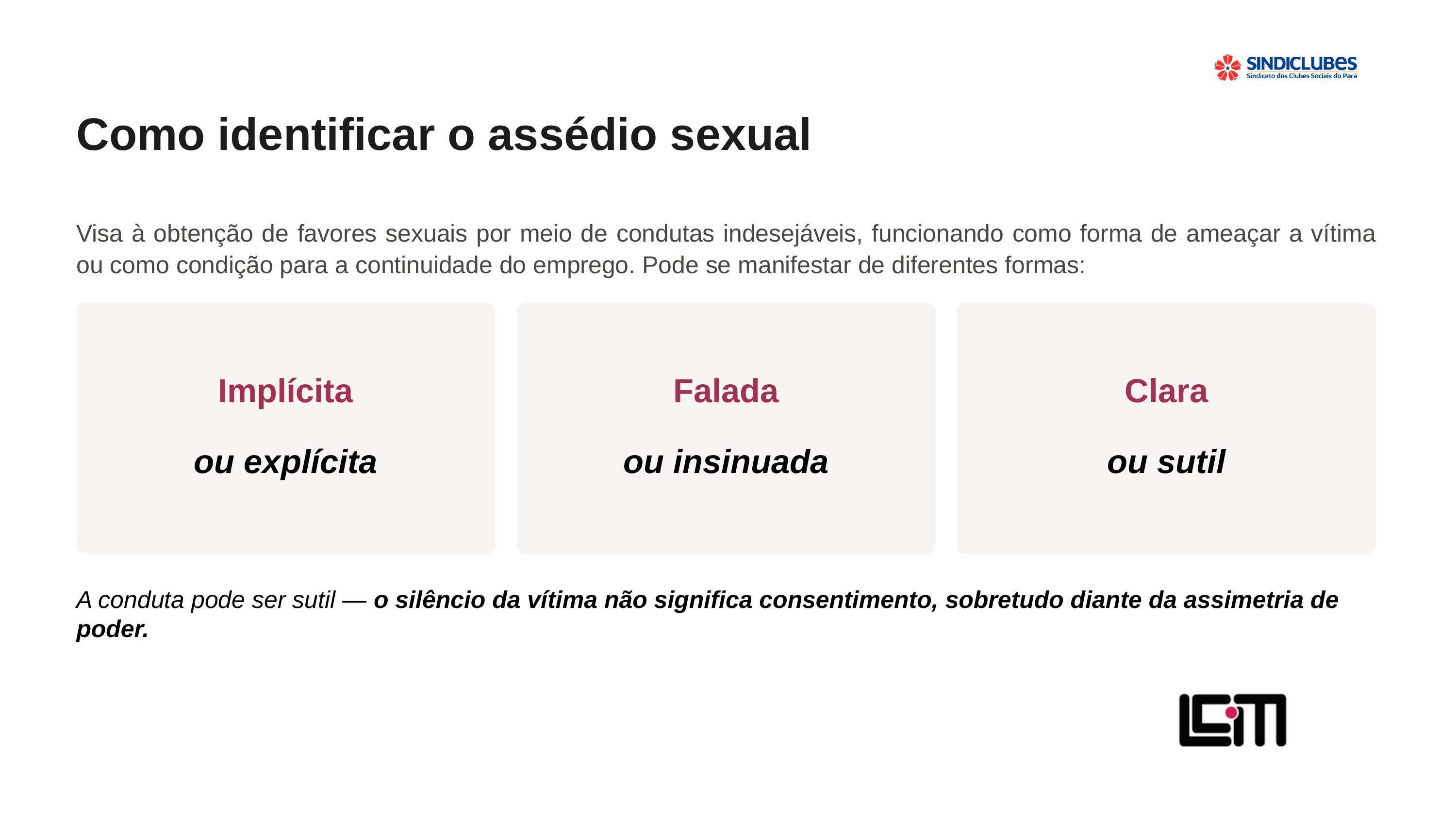

Como identificar o assédio sexual

Visa à obtenção de favores sexuais por meio de condutas indesejáveis, funcionando como forma de ameaçar a vítima ou como condição para a continuidade do emprego. Pode se manifestar de diferentes formas:

Implícita

Falada

Clara

ou explícita

ou insinuada

ou sutil

A conduta pode ser sutil — o silêncio da vítima não significa consentimento, sobretudo diante da assimetria de poder.